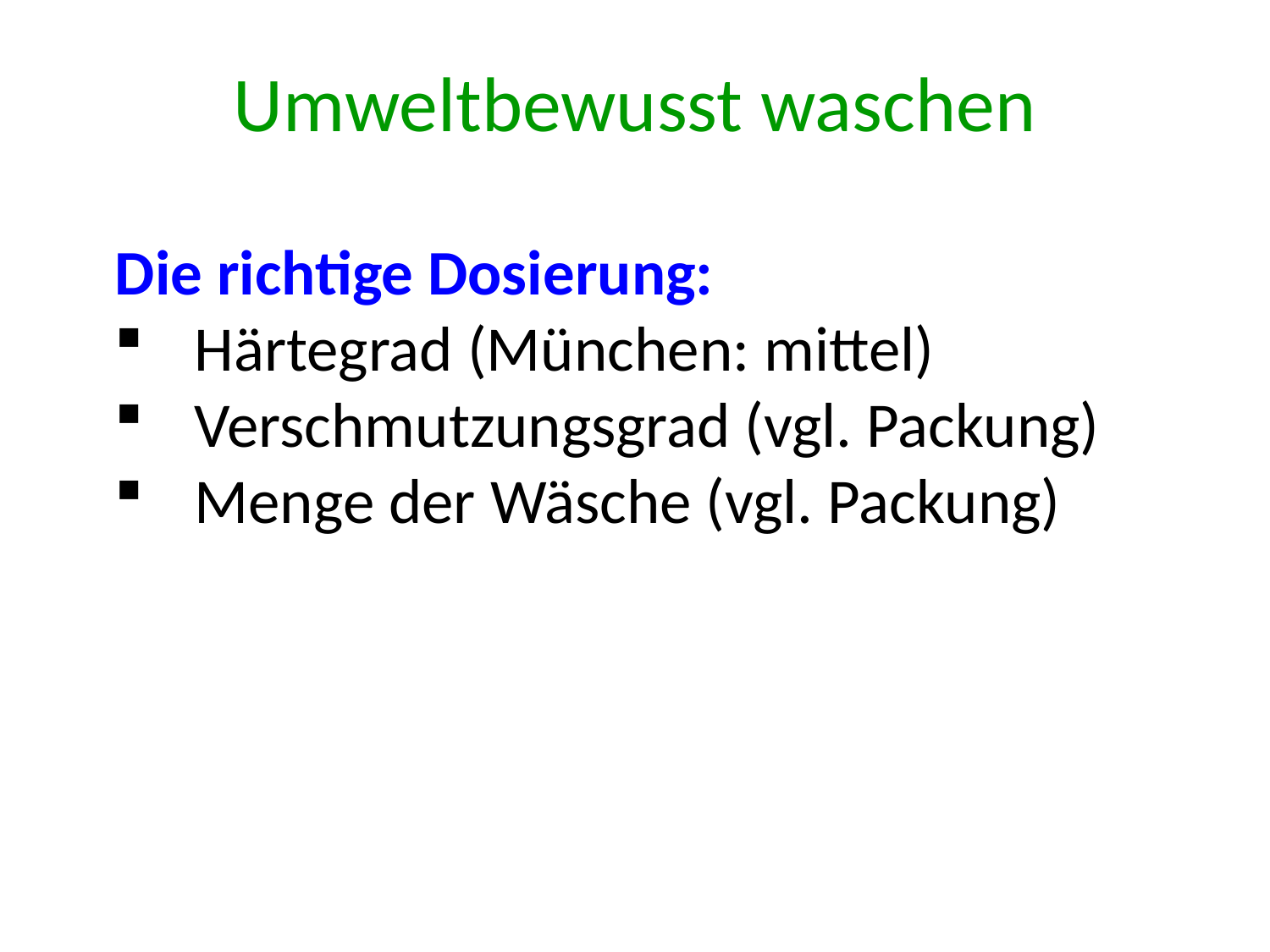

# Umweltbewusst waschen
Die richtige Dosierung:
Härtegrad (München: mittel)
Verschmutzungsgrad (vgl. Packung)
Menge der Wäsche (vgl. Packung)